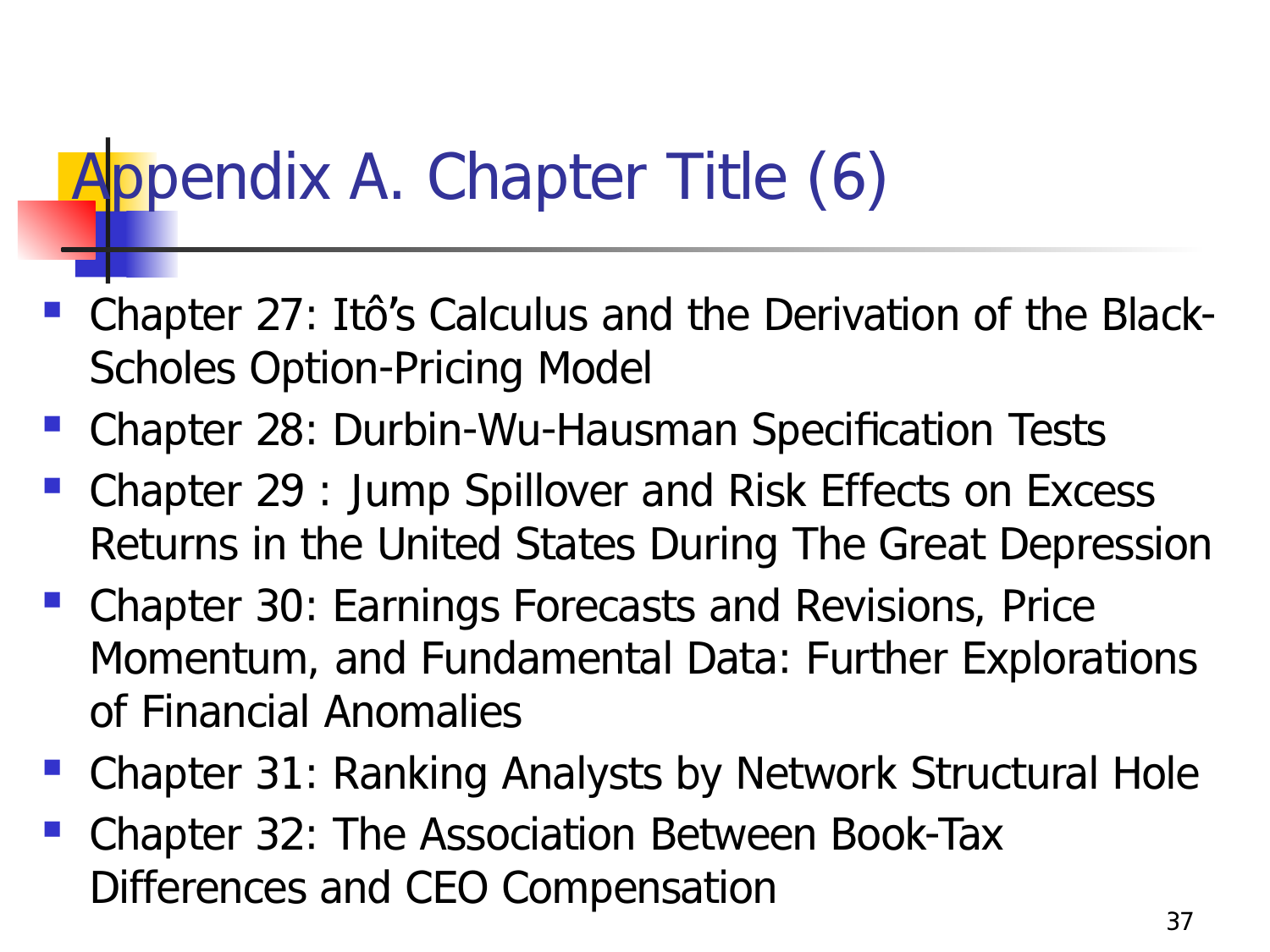

# Appendix A. Chapter Title (6)
Chapter 27: Itô’s Calculus and the Derivation of the Black-Scholes Option-Pricing Model
Chapter 28: Durbin-Wu-Hausman Specification Tests
Chapter 29 : Jump Spillover and Risk Effects on Excess Returns in the United States During The Great Depression
Chapter 30: Earnings Forecasts and Revisions, Price Momentum, and Fundamental Data: Further Explorations of Financial Anomalies
Chapter 31: Ranking Analysts by Network Structural Hole
Chapter 32: The Association Between Book-Tax Differences and CEO Compensation
37